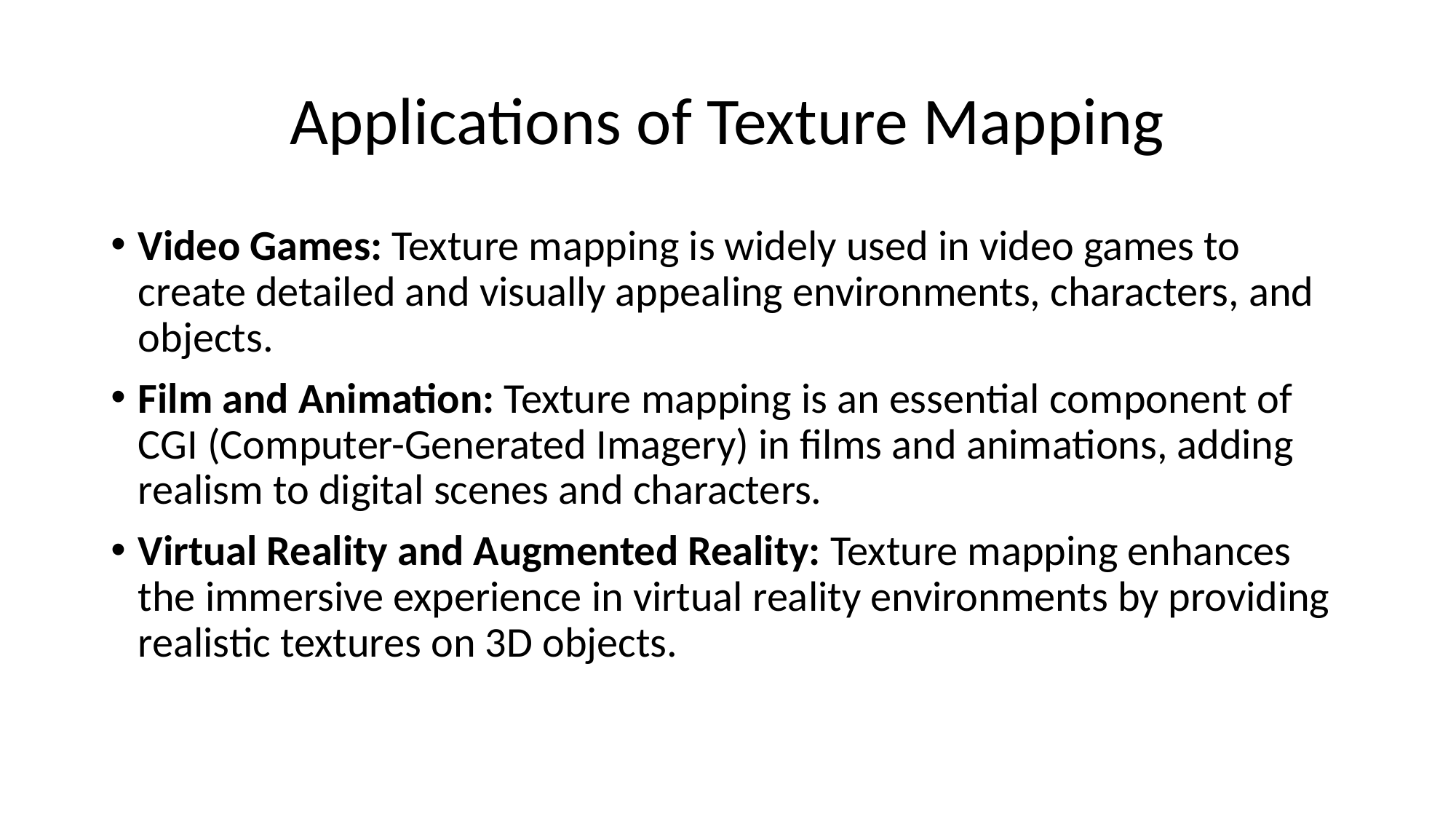

# Applications of Texture Mapping
Video Games: Texture mapping is widely used in video games to create detailed and visually appealing environments, characters, and objects.
Film and Animation: Texture mapping is an essential component of CGI (Computer-Generated Imagery) in films and animations, adding realism to digital scenes and characters.
Virtual Reality and Augmented Reality: Texture mapping enhances the immersive experience in virtual reality environments by providing realistic textures on 3D objects.